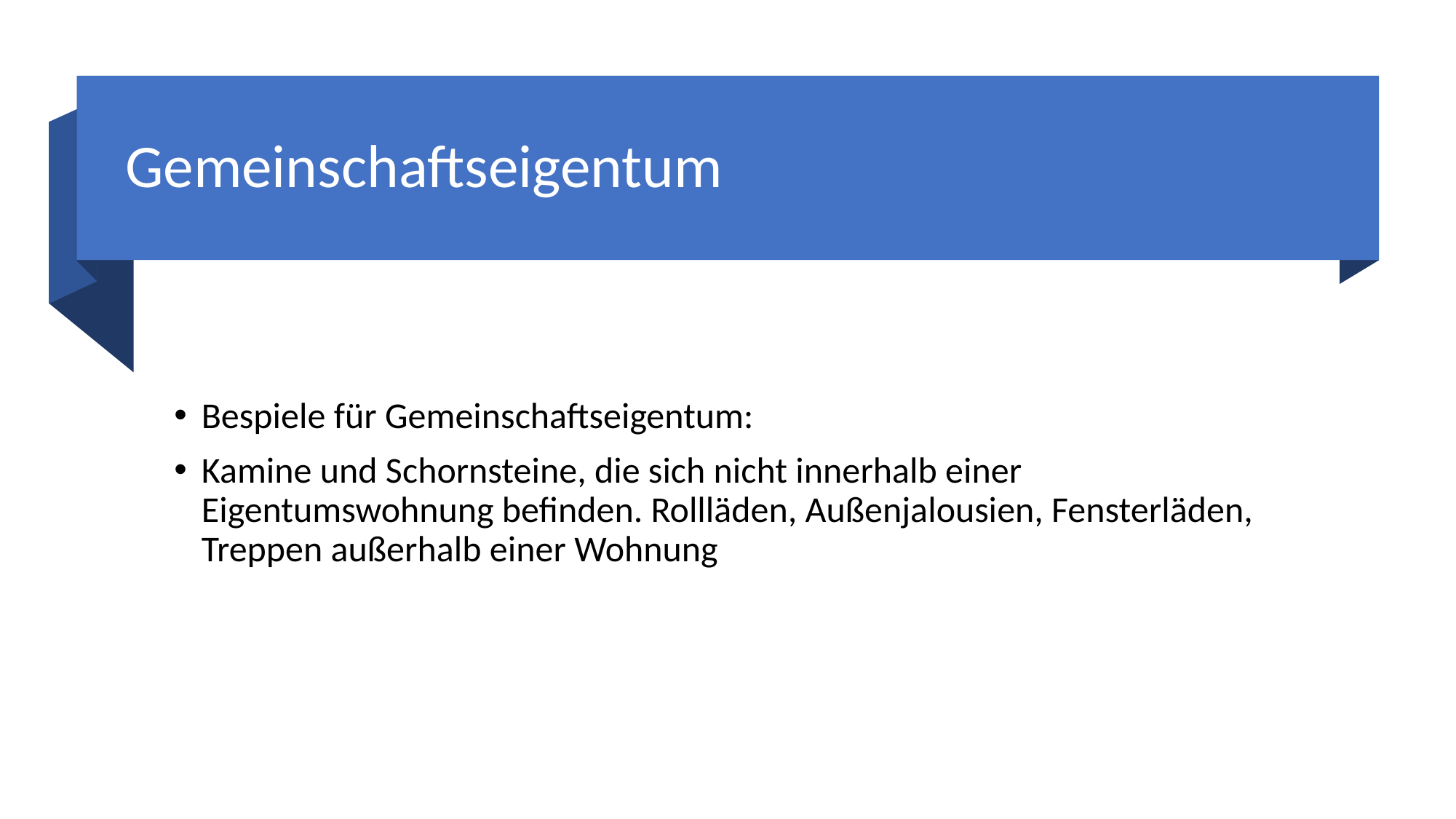

# Gemeinschaftseigentum

Bespiele für Gemeinschaftseigentum:
Kamine und Schornsteine, die sich nicht innerhalb einer Eigentumswohnung befinden. Rollläden, Außenjalousien, Fensterläden, Treppen außerhalb einer Wohnung